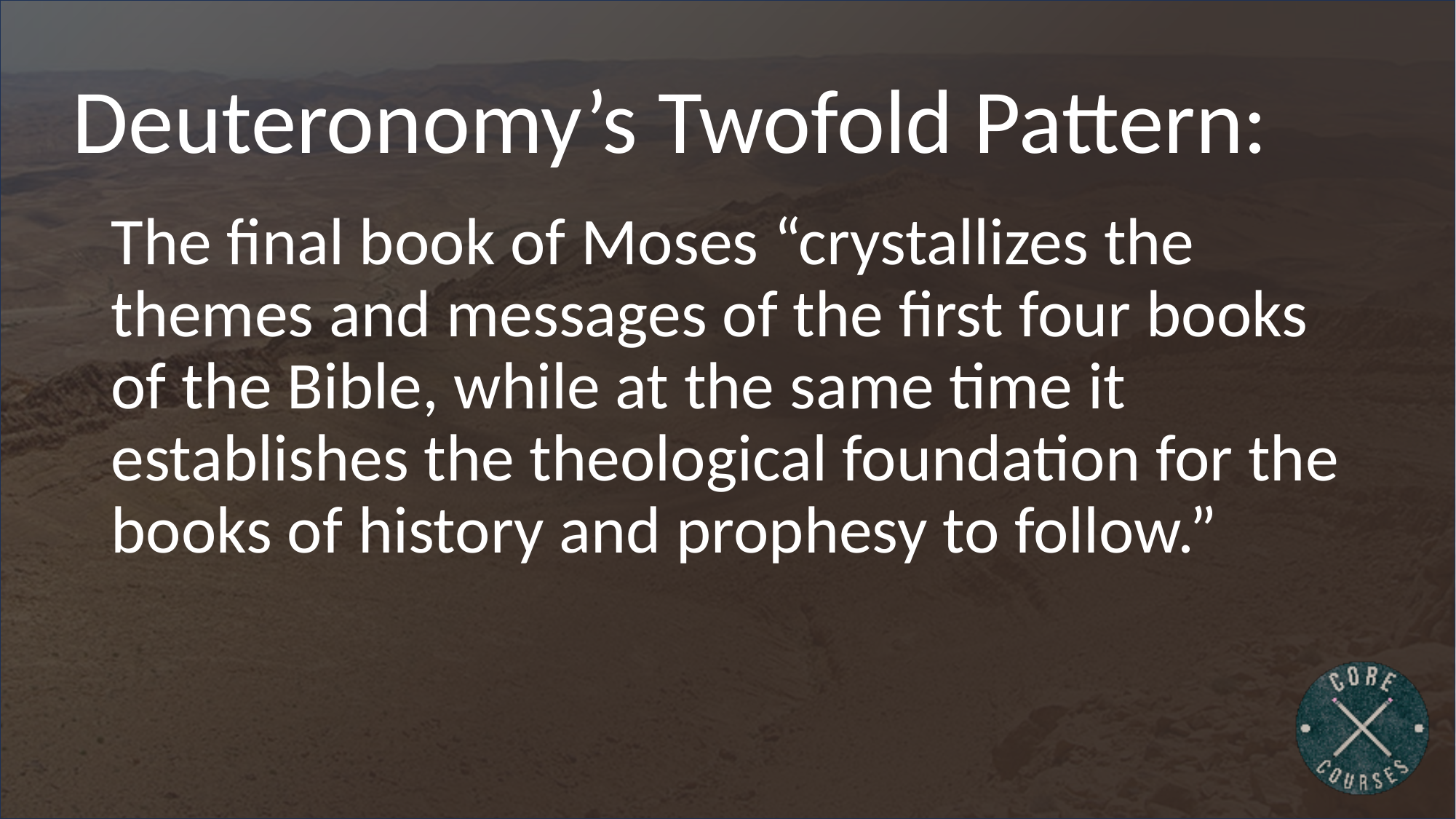

# Deuteronomy’s Twofold Pattern:
The final book of Moses “crystallizes the themes and messages of the first four books of the Bible, while at the same time it establishes the theological foundation for the books of history and prophesy to follow.”